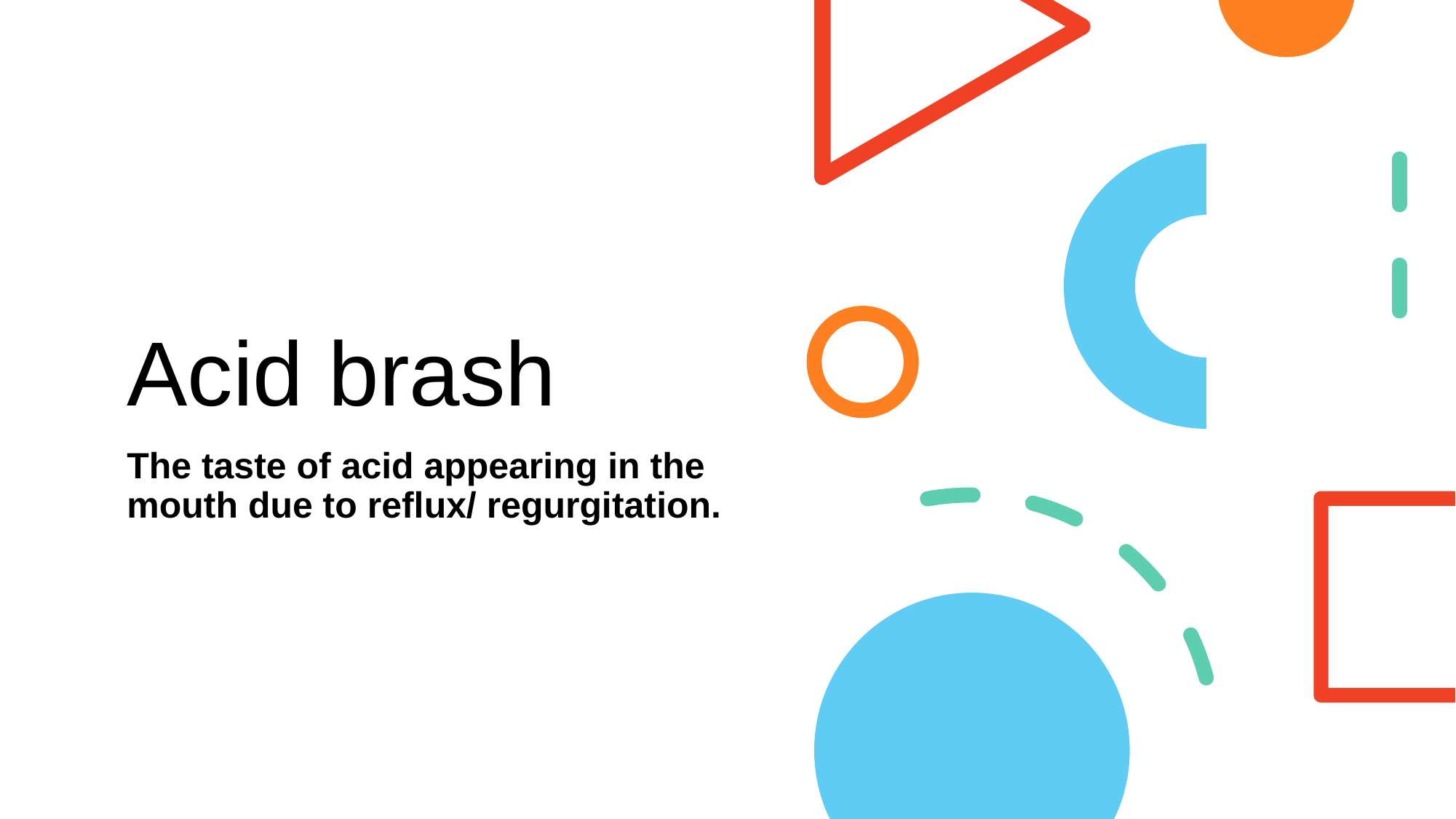

# Acid brash

The taste of acid appearing in the mouth due to reflux/ regurgitation.